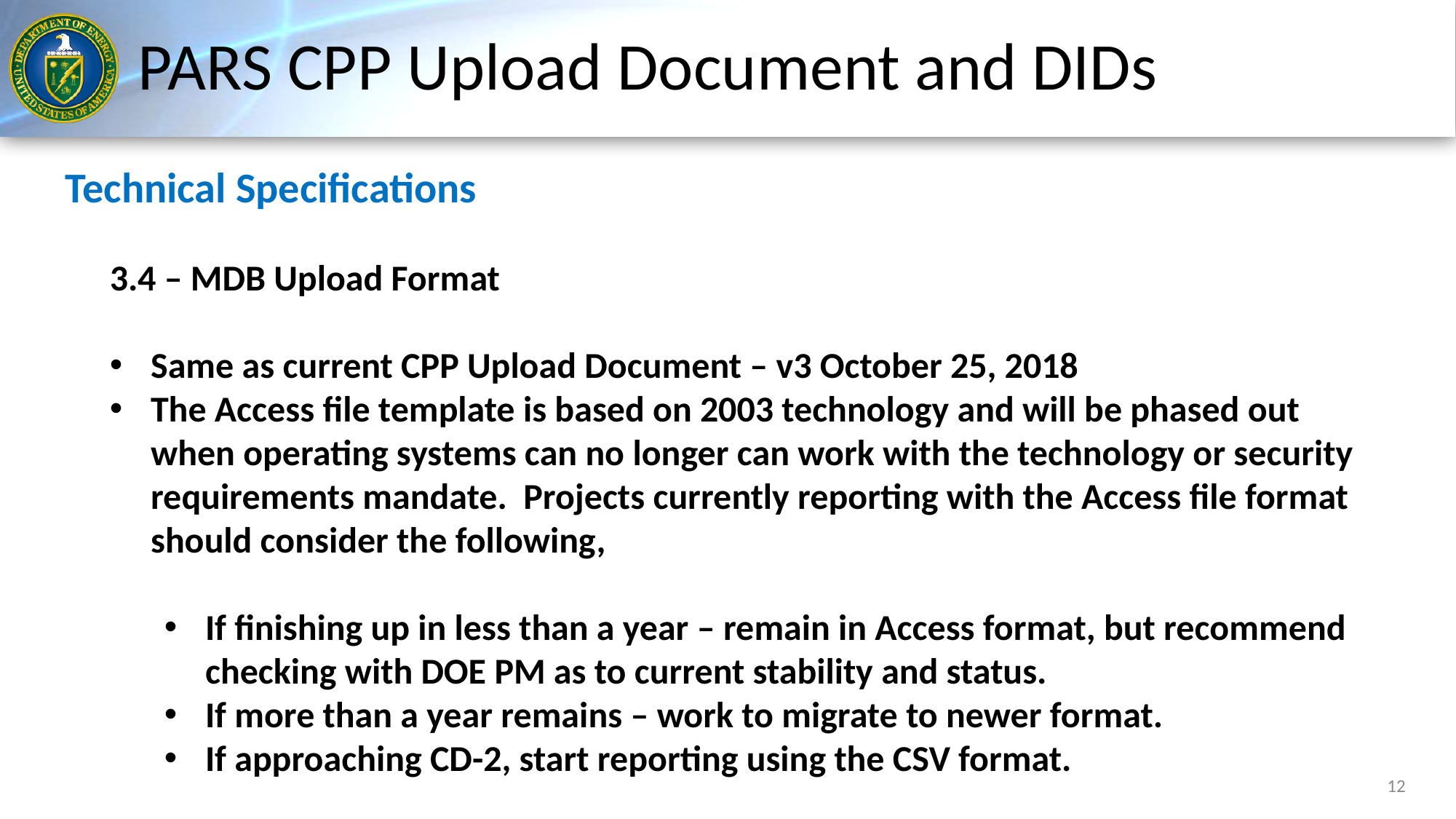

# PARS CPP Upload Document and DIDs
 Technical Specifications

3.4 – MDB Upload Format

Same as current CPP Upload Document – v3 October 25, 2018
The Access file template is based on 2003 technology and will be phased out when operating systems can no longer can work with the technology or security requirements mandate.  Projects currently reporting with the Access file format should consider the following,

If finishing up in less than a year – remain in Access format, but recommend checking with DOE PM as to current stability and status.
If more than a year remains – work to migrate to newer format.
If approaching CD-2, start reporting using the CSV format.

12